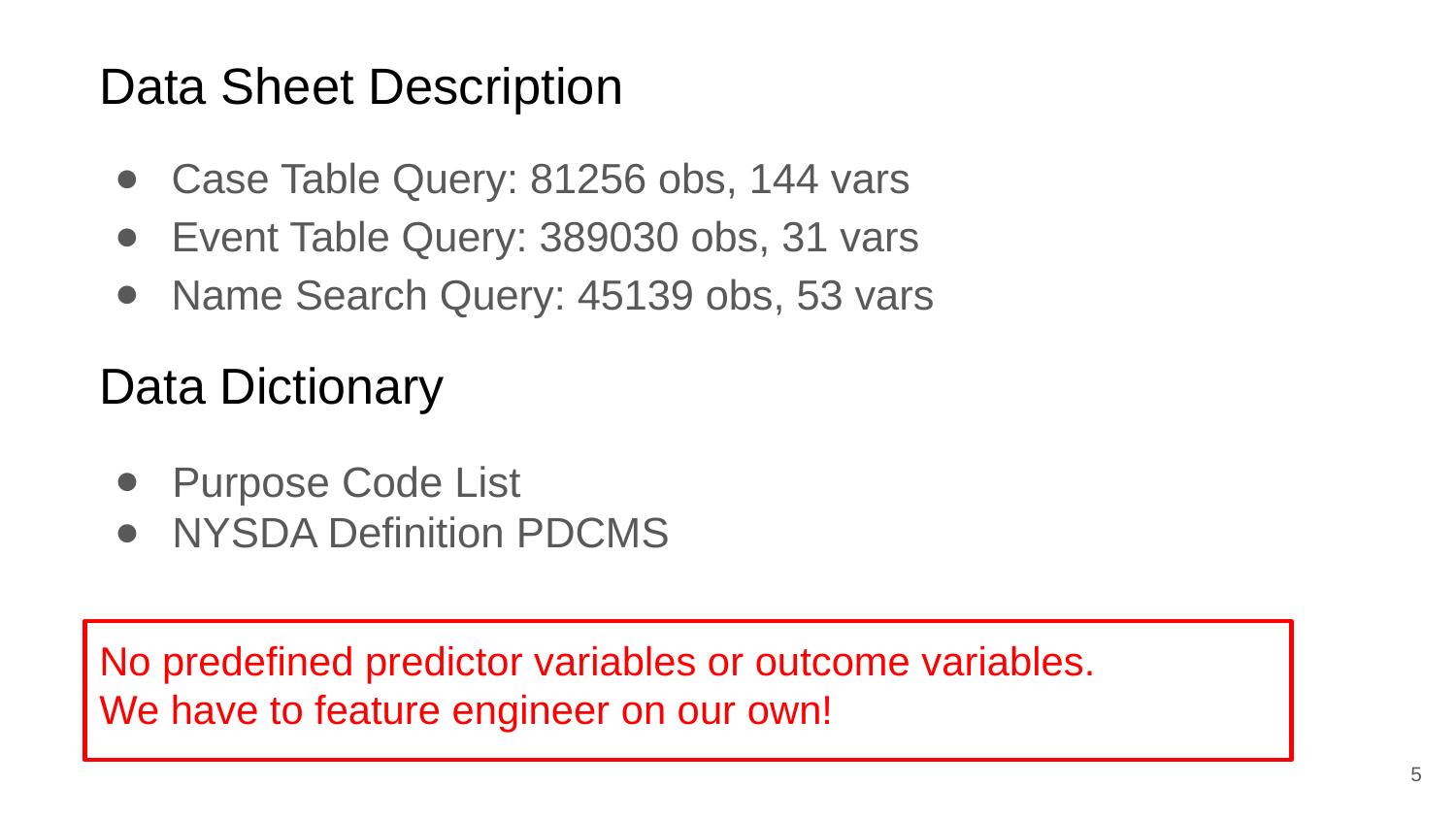

# Data Sheet Description
Case Table Query: 81256 obs, 144 vars
Event Table Query: 389030 obs, 31 vars
Name Search Query: 45139 obs, 53 vars
Data Dictionary
Purpose Code List
NYSDA Definition PDCMS
No predefined predictor variables or outcome variables.
We have to feature engineer on our own!
5